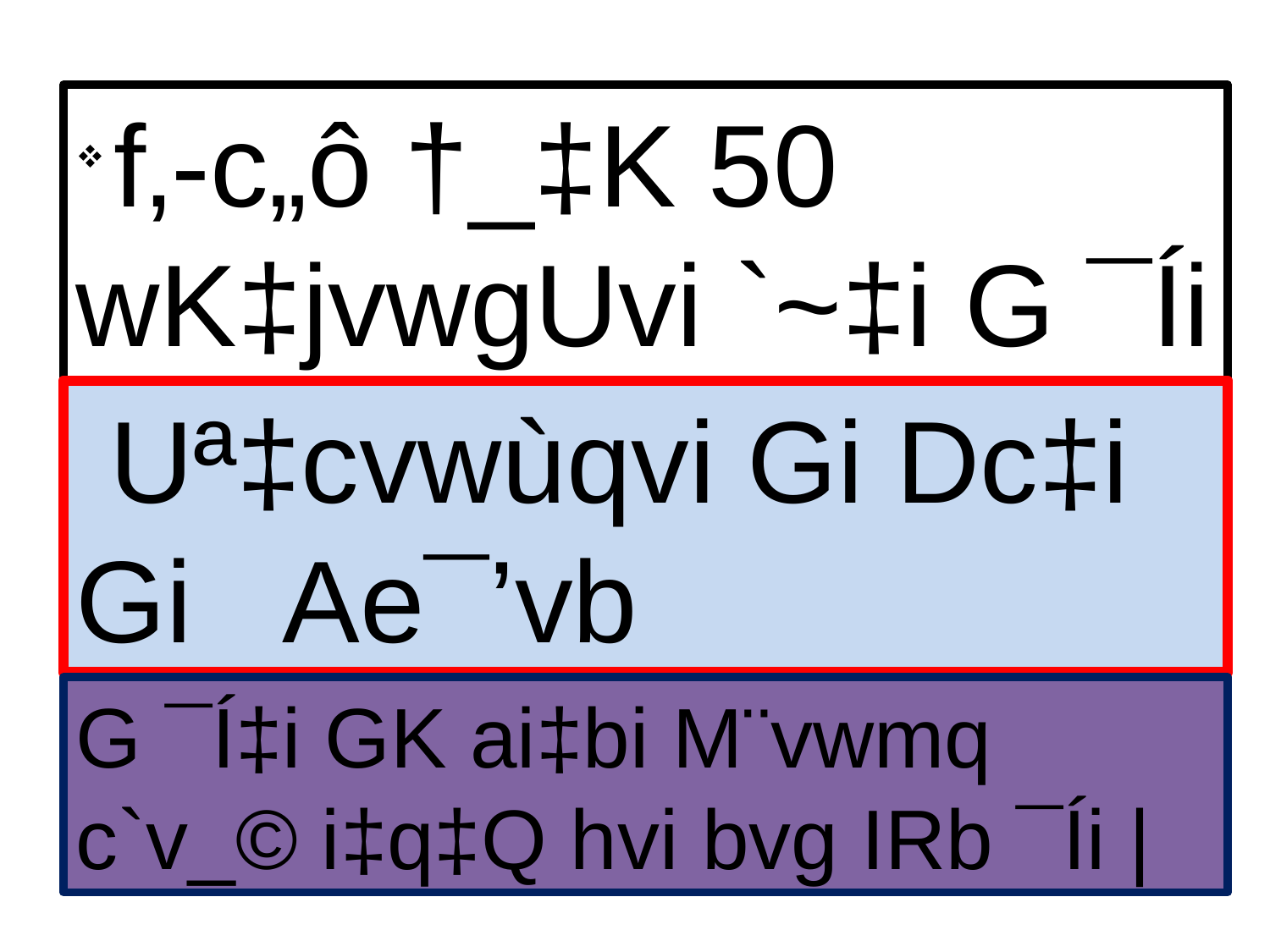

f‚-c„ô †_‡K 50 wK‡jvwgUvi `~‡i G ¯Íi Aew¯’Z

   Uª‡cvwùqvi Gi Dc‡i Gi   Ae¯’vb
  ÷ªv‡Uvwùqvi
G ¯Í‡i GK ai‡bi M¨vwmq c`v_© i‡q‡Q hvi bvg IRb ¯Íi |